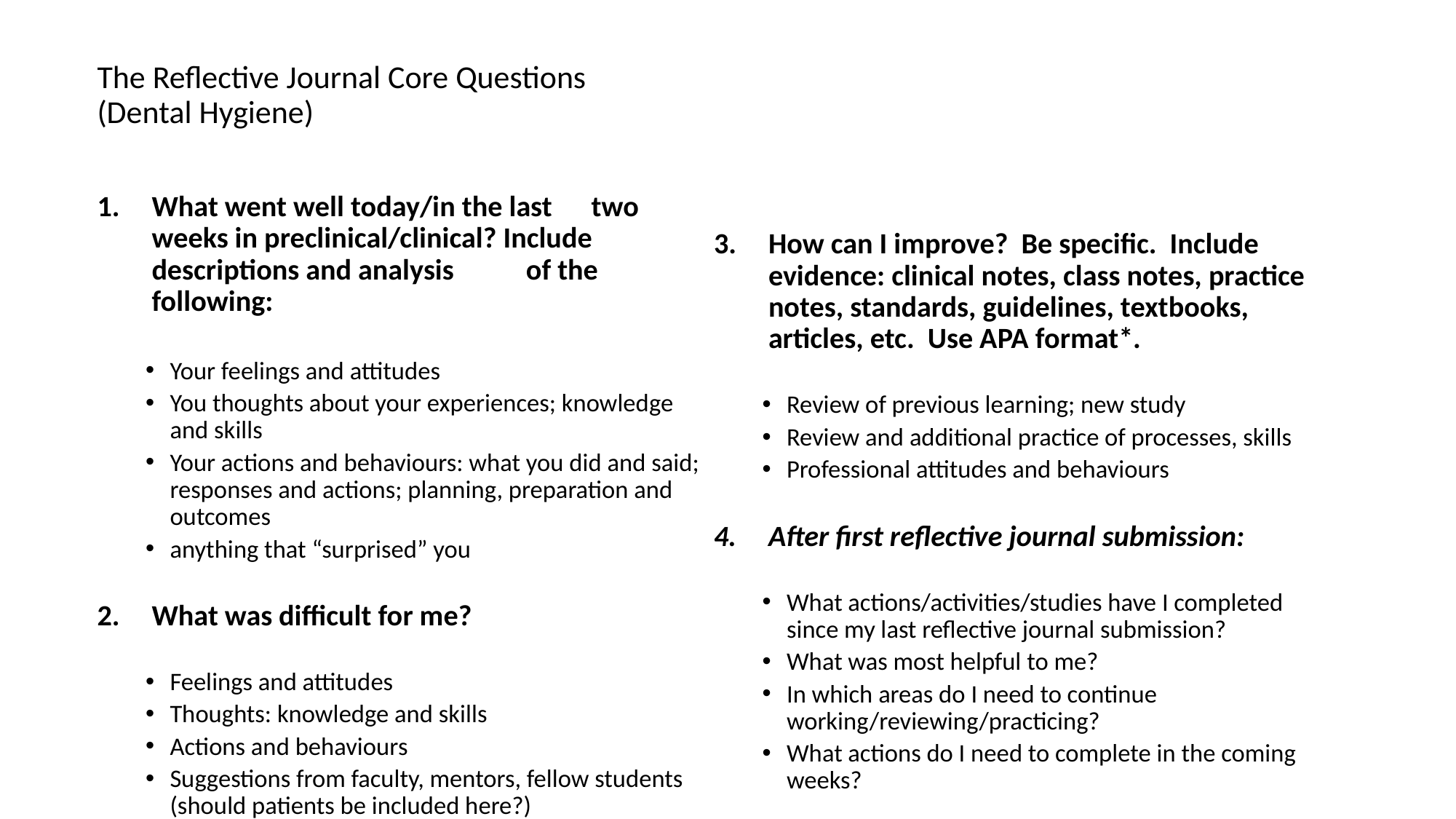

# The Reflective Journal Core Questions (Dental Hygiene)
What went well today/in the last      two weeks in preclinical/clinical? Include descriptions and analysis           of the following:
Your feelings and attitudes
You thoughts about your experiences; knowledge and skills
Your actions and behaviours: what you did and said; responses and actions; planning, preparation and outcomes
anything that “surprised” you
What was difficult for me?
Feelings and attitudes
Thoughts: knowledge and skills
Actions and behaviours
Suggestions from faculty, mentors, fellow students (should patients be included here?)
Any specific incidents
How can I improve?  Be specific.  Include evidence: clinical notes, class notes, practice notes, standards, guidelines, textbooks, articles, etc.  Use APA format*.
Review of previous learning; new study
Review and additional practice of processes, skills
Professional attitudes and behaviours
After first reflective journal submission:
What actions/activities/studies have I completed since my last reflective journal submission?
What was most helpful to me?
In which areas do I need to continue working/reviewing/practicing?
What actions do I need to complete in the coming weeks?